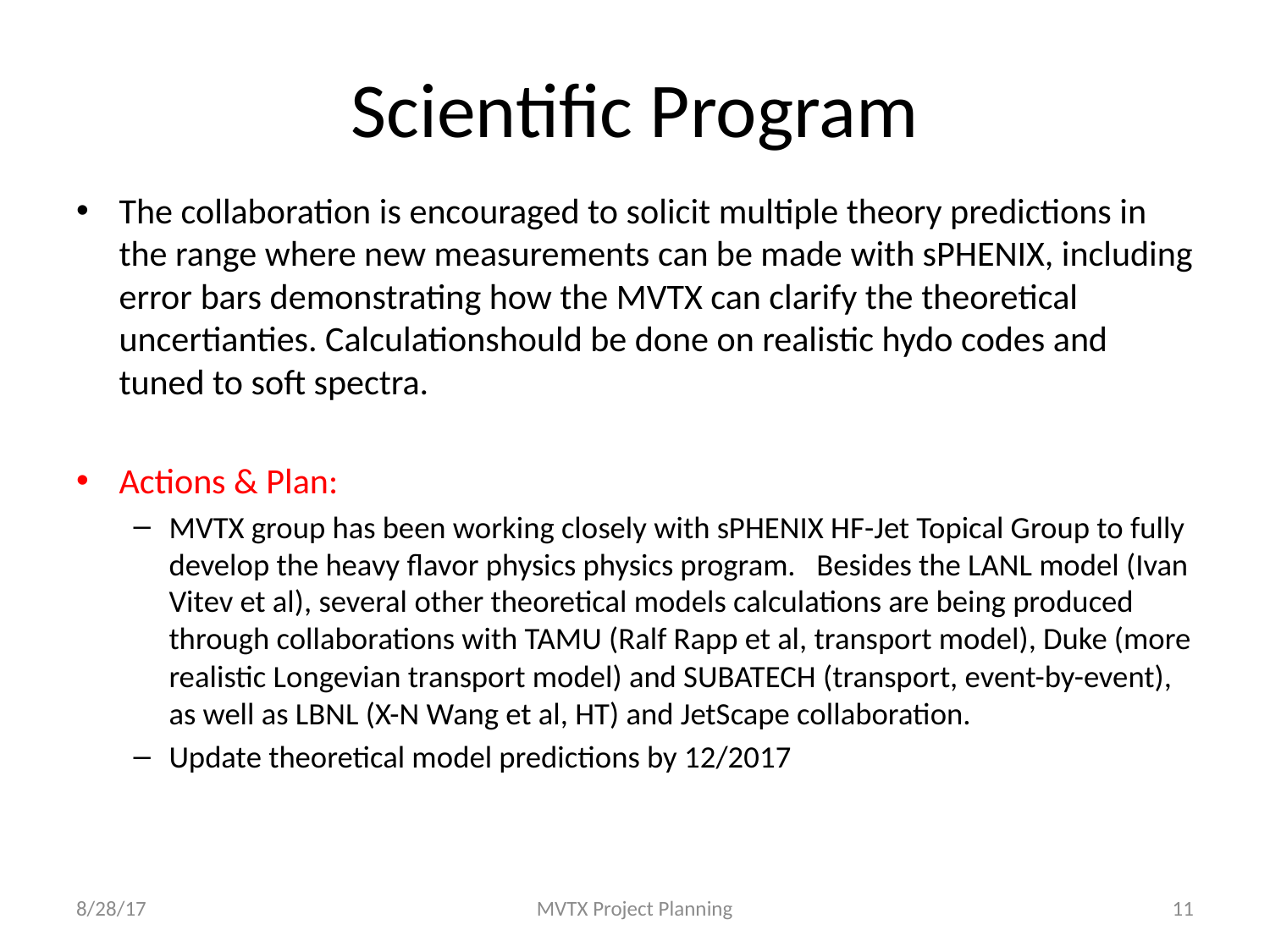

# Scientific Program
The collaboration is encouraged to solicit multiple theory predictions in the range where new measurements can be made with sPHENIX, including error bars demonstrating how the MVTX can clarify the theoretical uncertianties. Calculationshould be done on realistic hydo codes and tuned to soft spectra.

Actions & Plan:
MVTX group has been working closely with sPHENIX HF-Jet Topical Group to fully develop the heavy flavor physics physics program.   Besides the LANL model (Ivan Vitev et al), several other theoretical models calculations are being produced through collaborations with TAMU (Ralf Rapp et al, transport model), Duke (more realistic Longevian transport model) and SUBATECH (transport, event-by-event), as well as LBNL (X-N Wang et al, HT) and JetScape collaboration.
Update theoretical model predictions by 12/2017

8/28/17
MVTX Project Planning
11